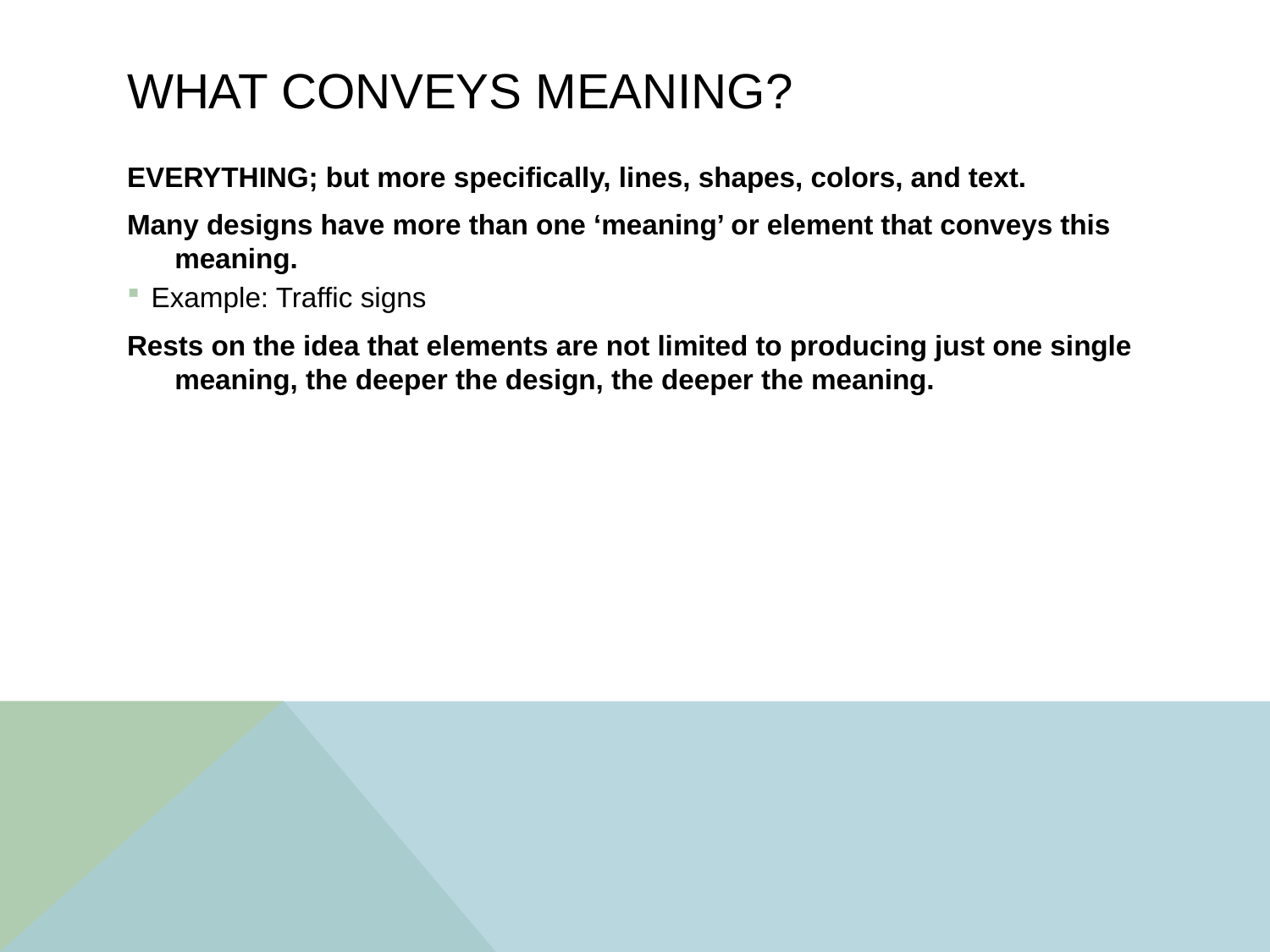

# What Conveys Meaning?
EVERYTHING; but more specifically, lines, shapes, colors, and text.
Many designs have more than one ‘meaning’ or element that conveys this meaning.
Example: Traffic signs
Rests on the idea that elements are not limited to producing just one single meaning, the deeper the design, the deeper the meaning.